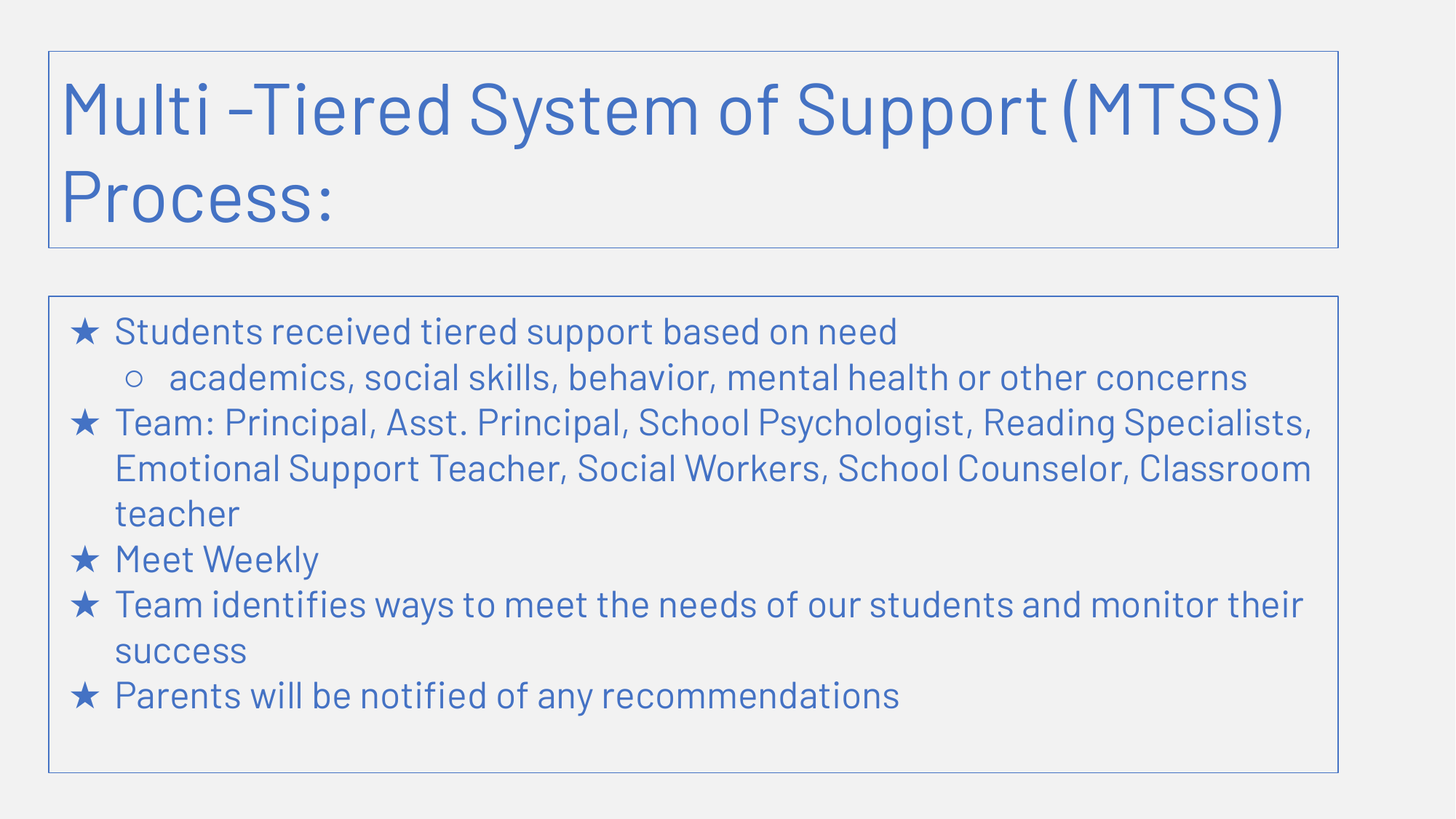

Multi -Tiered System of Support (MTSS) Process:
Students received tiered support based on need
academics, social skills, behavior, mental health or other concerns
Team: Principal, Asst. Principal, School Psychologist, Reading Specialists, Emotional Support Teacher, Social Workers, School Counselor, Classroom teacher
Meet Weekly
Team identifies ways to meet the needs of our students and monitor their success
Parents will be notified of any recommendations